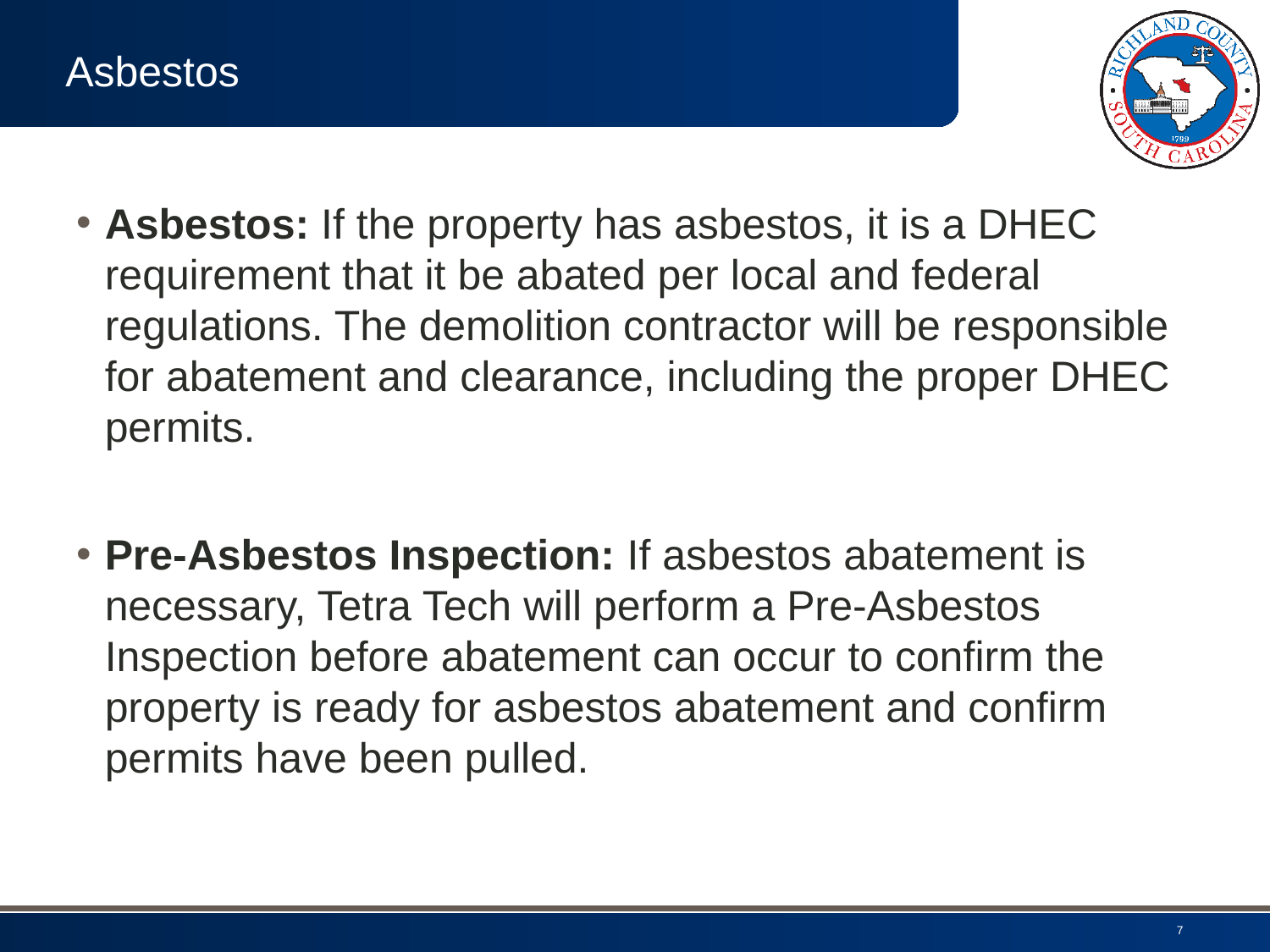

# Asbestos
Asbestos: If the property has asbestos, it is a DHEC requirement that it be abated per local and federal regulations. The demolition contractor will be responsible for abatement and clearance, including the proper DHEC permits.

Pre-Asbestos Inspection: If asbestos abatement is necessary, Tetra Tech will perform a Pre-Asbestos Inspection before abatement can occur to confirm the property is ready for asbestos abatement and confirm permits have been pulled.

7